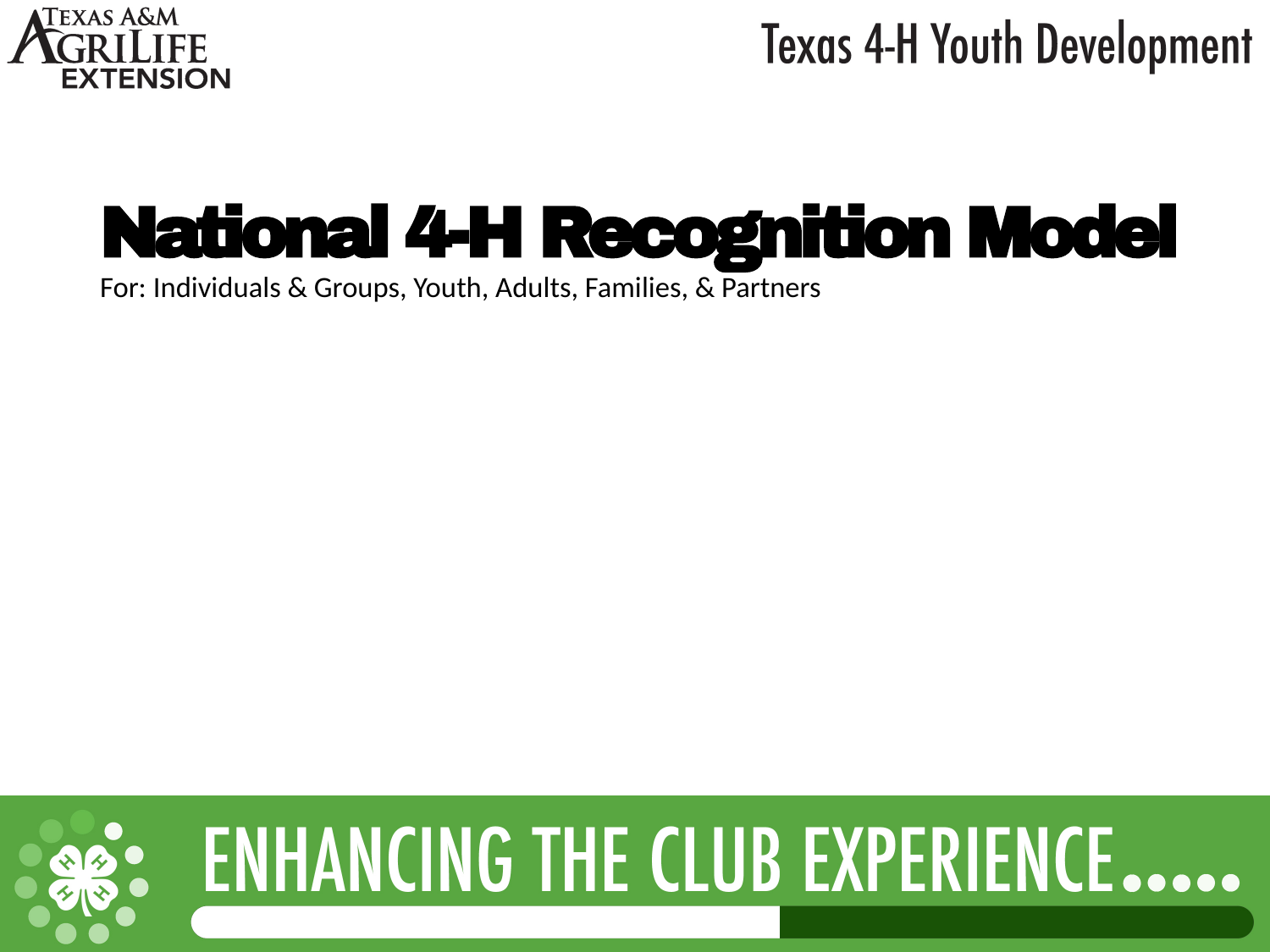

# National 4-H Recognition Model For: Individuals & Groups, Youth, Adults, Families, & Partners